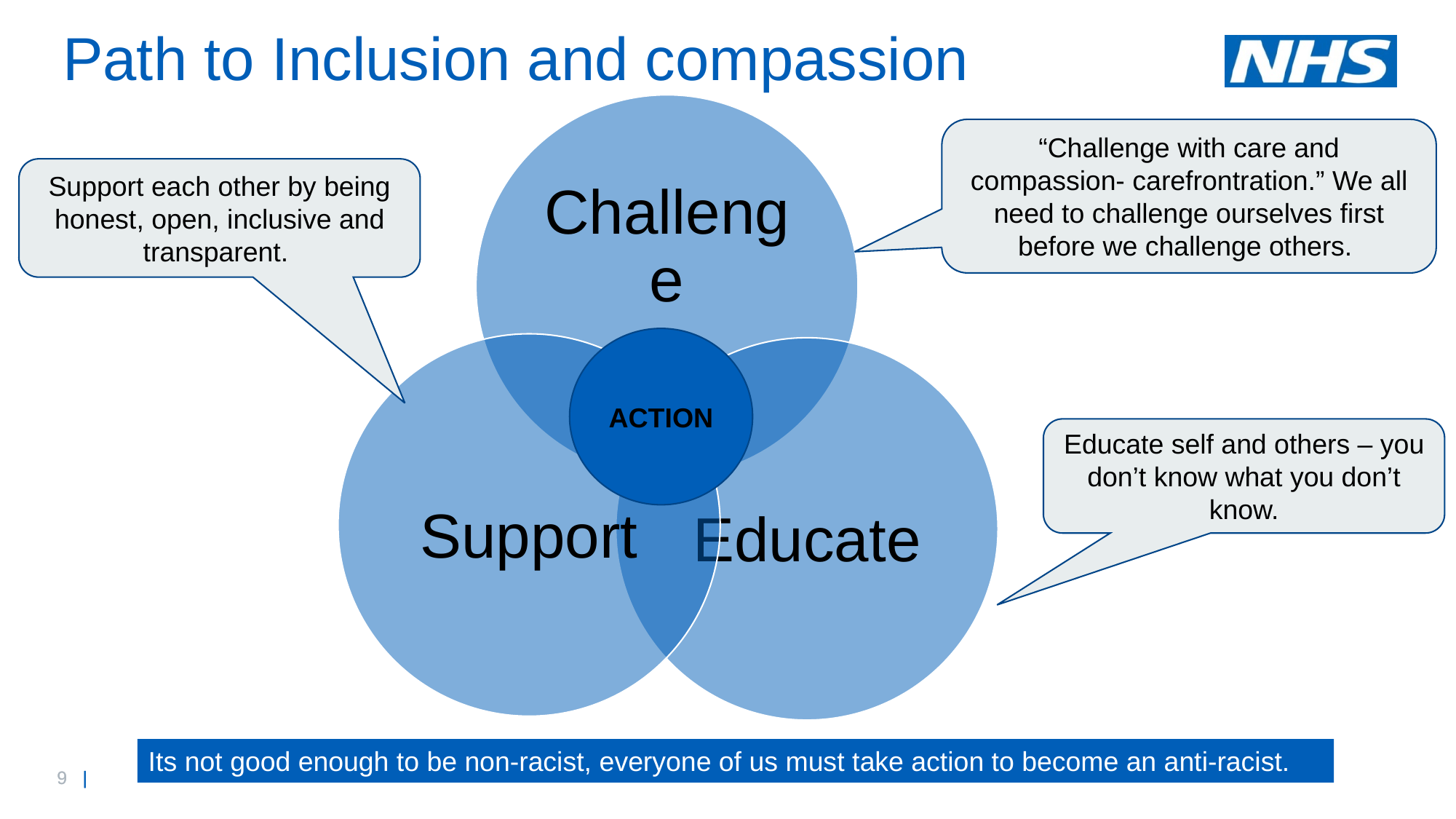

# Path to Inclusion and compassion
Challenge
Educate
Support
“Challenge with care and compassion- carefrontration.” We all need to challenge ourselves first before we challenge others.
Support each other by being honest, open, inclusive and transparent.
ACTION
Educate self and others – you don’t know what you don’t know.
Its not good enough to be non-racist, everyone of us must take action to become an anti-racist.